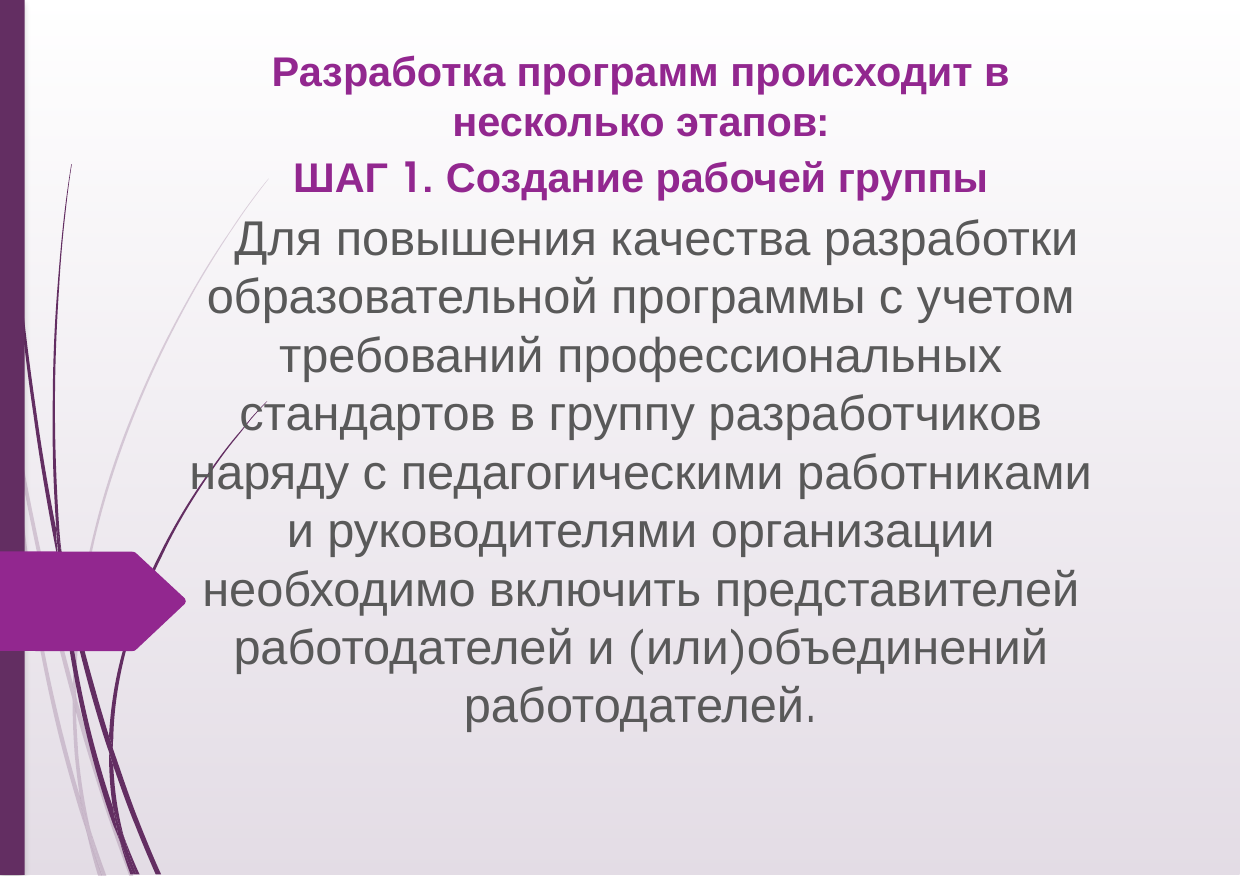

Разработка программ происходит в несколько этапов:
ШАГ 1. Создание рабочей группы
     Для повышения качества разработки образовательной программы с учетом требований профессиональных стандартов в группу разработчиков наряду с педагогическими работниками и руководителями организации необходимо включить представителей работодателей и (или)объединений работодателей.